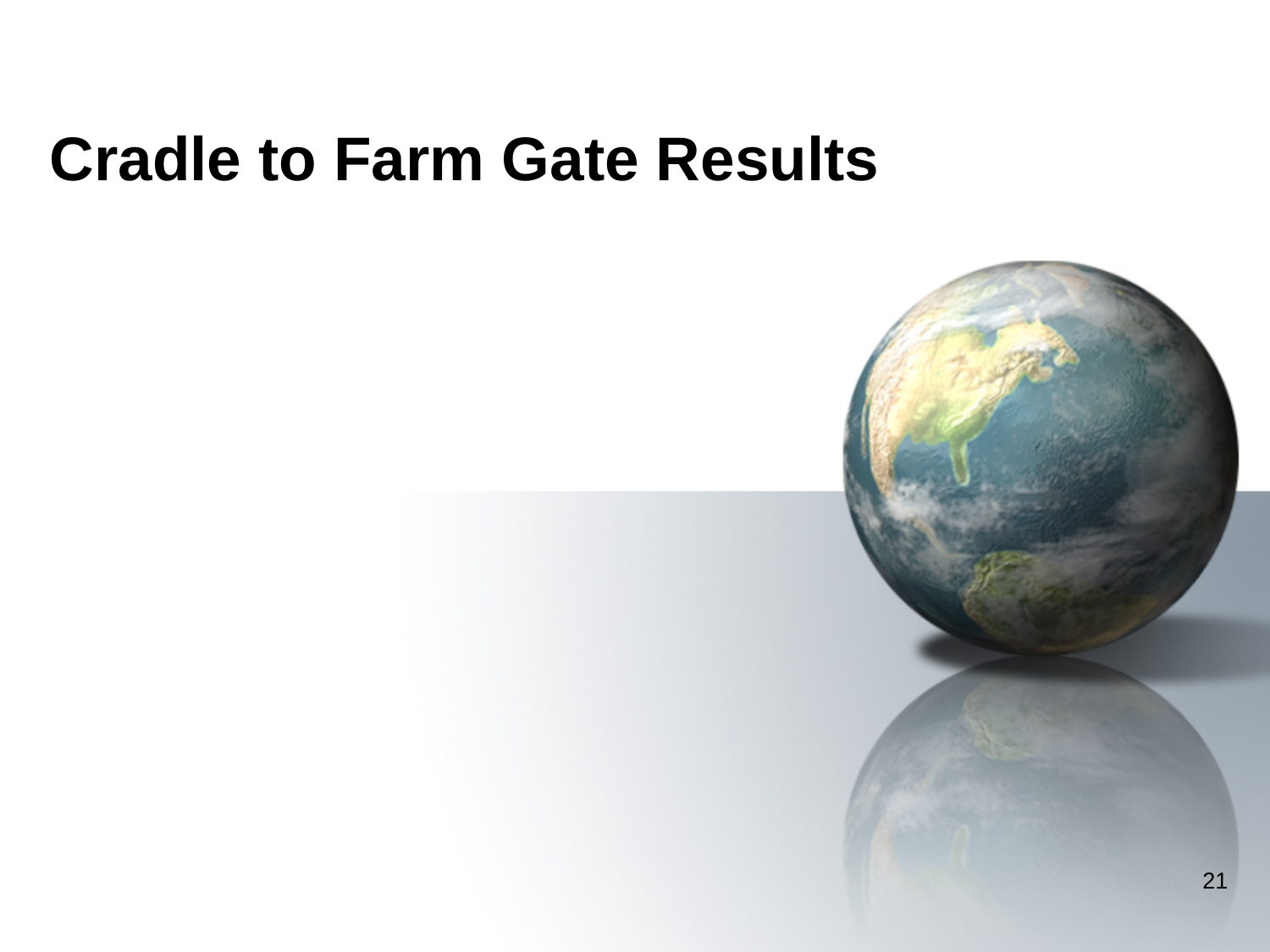

# Cradle to Farm Gate Results

21